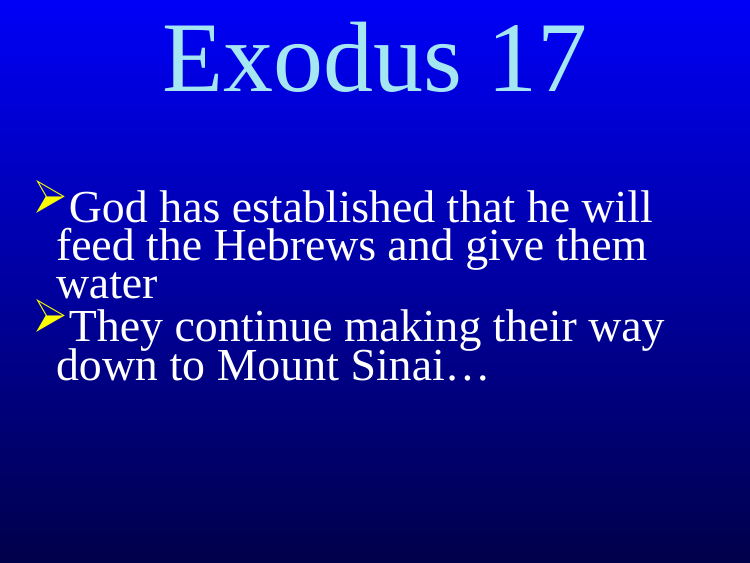

Exodus 17
God has established that he will feed the Hebrews and give them water
They continue making their way down to Mount Sinai…